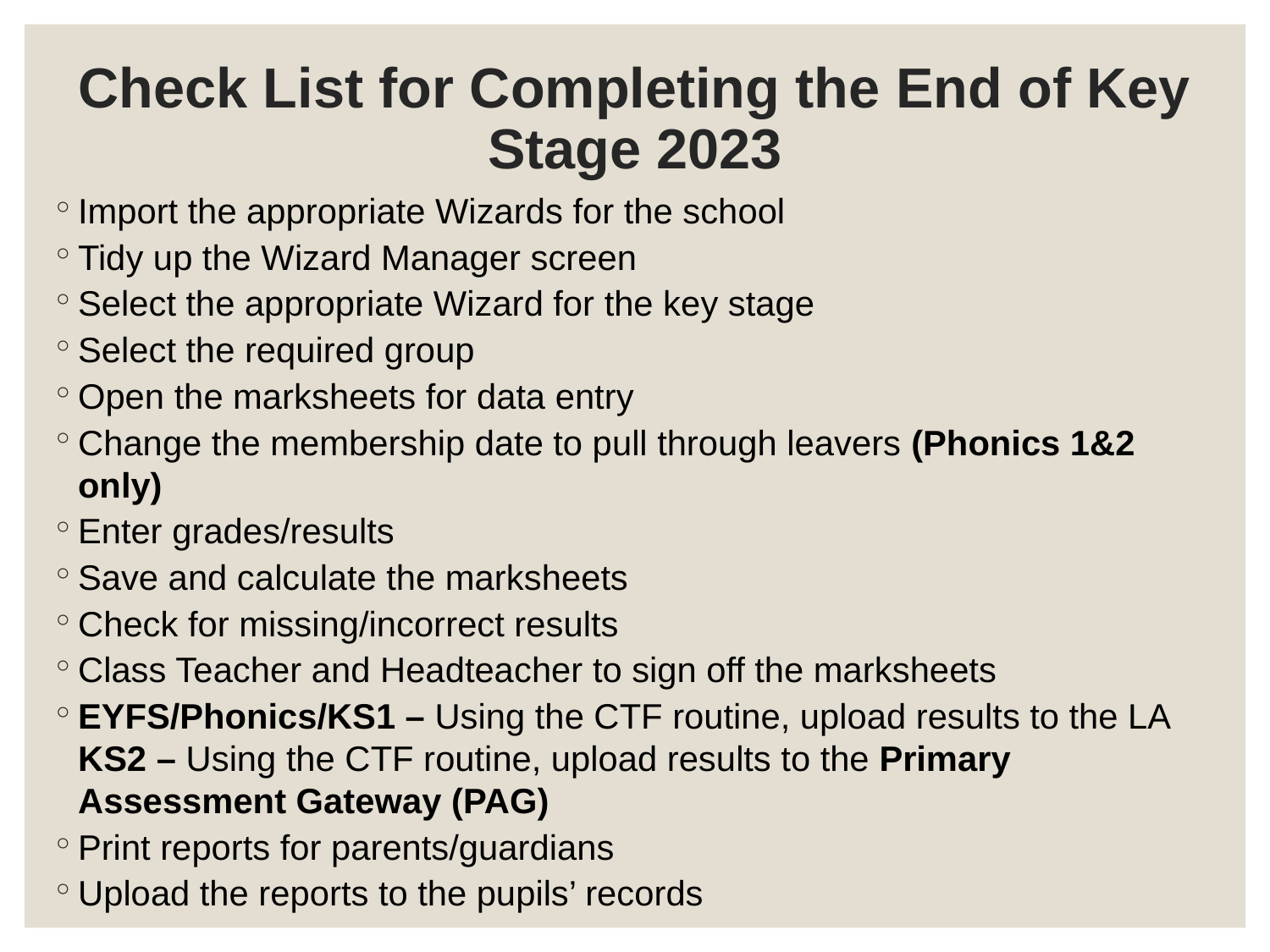

# Check List for Completing the End of Key Stage 2023
Import the appropriate Wizards for the school
Tidy up the Wizard Manager screen
Select the appropriate Wizard for the key stage
Select the required group
Open the marksheets for data entry
Change the membership date to pull through leavers (Phonics 1&2 only)
Enter grades/results
Save and calculate the marksheets
Check for missing/incorrect results
Class Teacher and Headteacher to sign off the marksheets
EYFS/Phonics/KS1 – Using the CTF routine, upload results to the LA KS2 – Using the CTF routine, upload results to the Primary Assessment Gateway (PAG)
Print reports for parents/guardians
Upload the reports to the pupils’ records